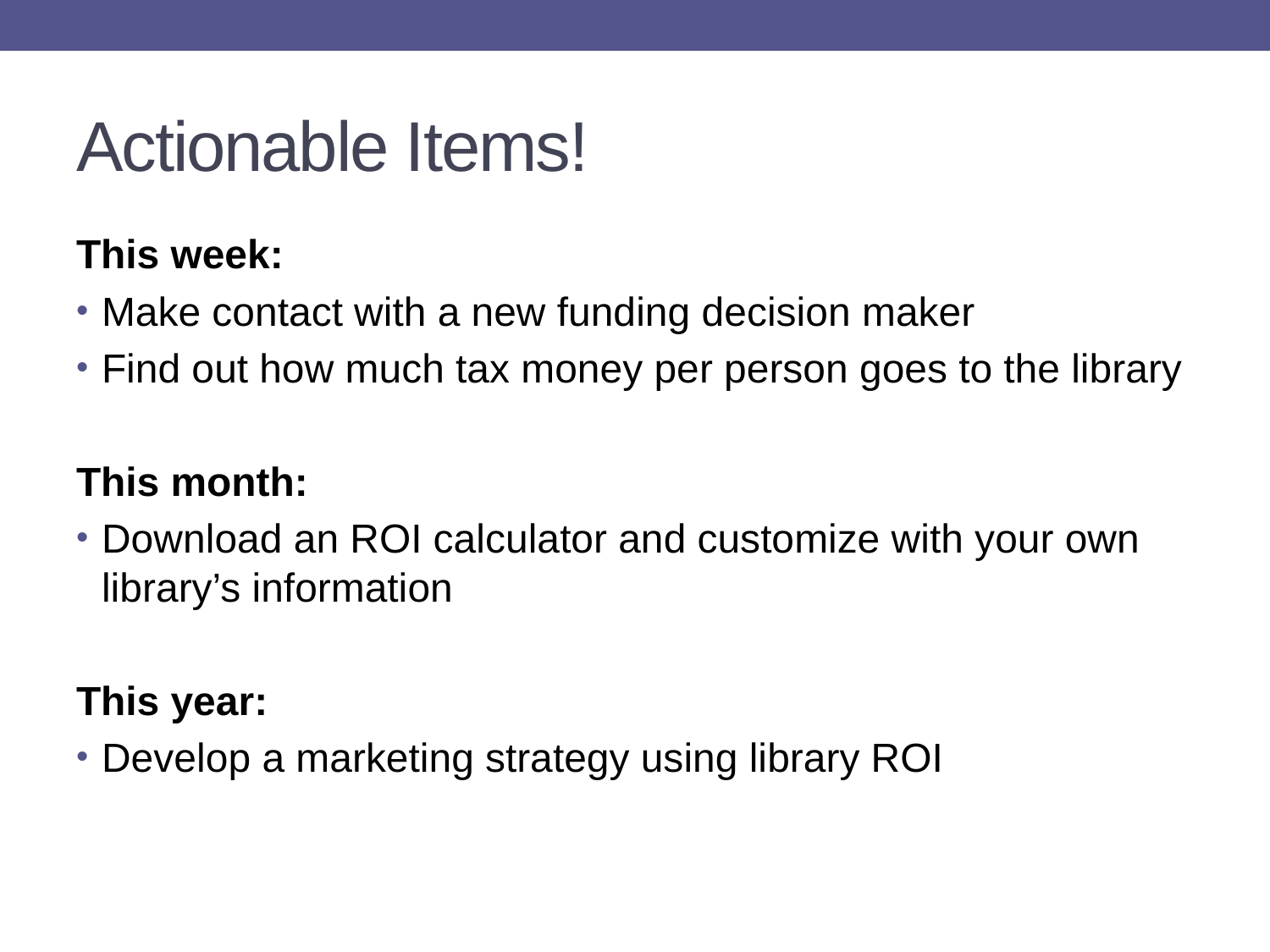

# Actionable Items!
This week:
Make contact with a new funding decision maker
Find out how much tax money per person goes to the library

This month:
Download an ROI calculator and customize with your own library’s information

This year:
Develop a marketing strategy using library ROI